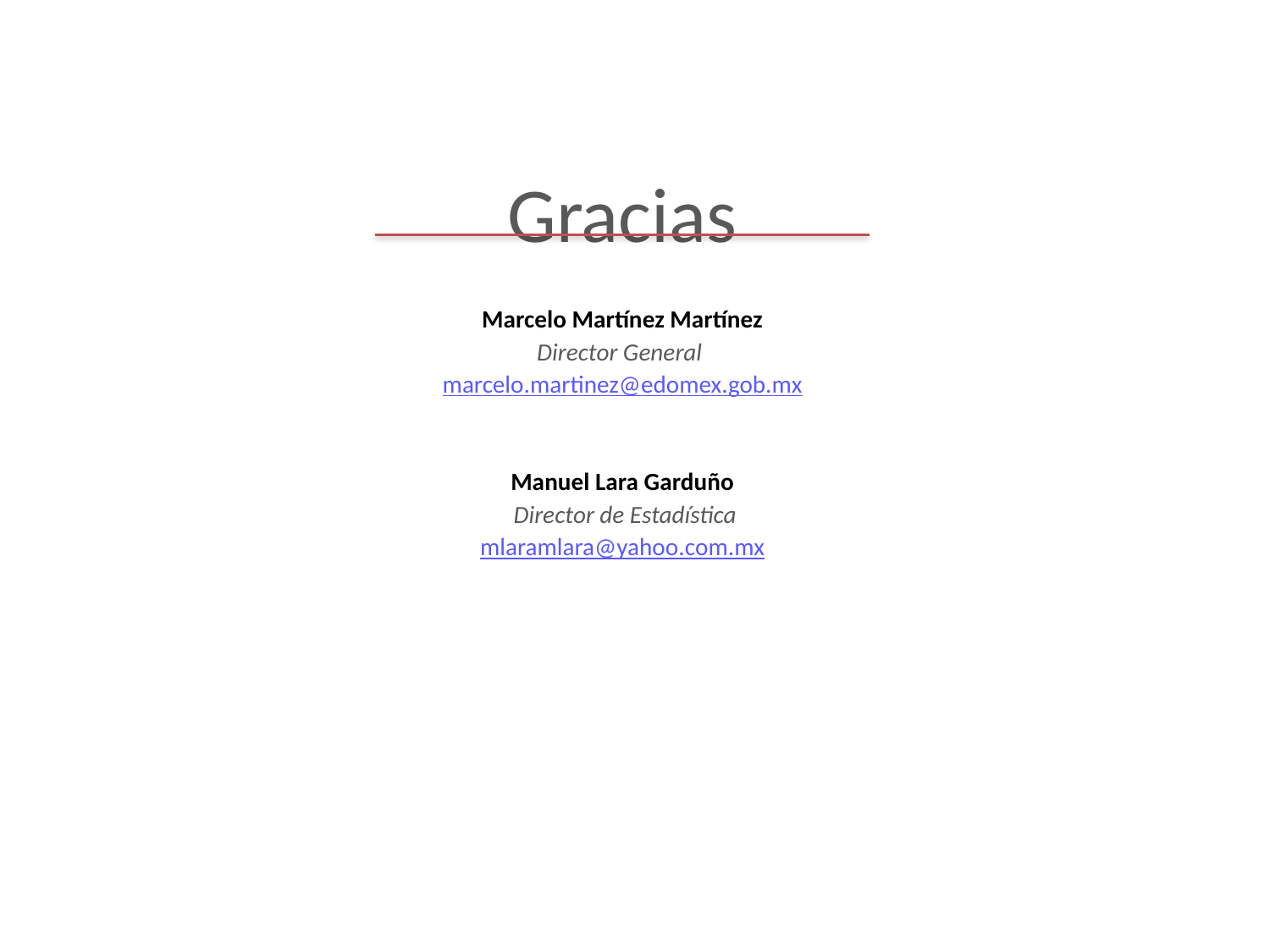

Gracias
Marcelo Martínez Martínez
Director General
marcelo.martinez@edomex.gob.mx

Manuel Lara Garduño
 Director de Estadística
mlaramlara@yahoo.com.mx